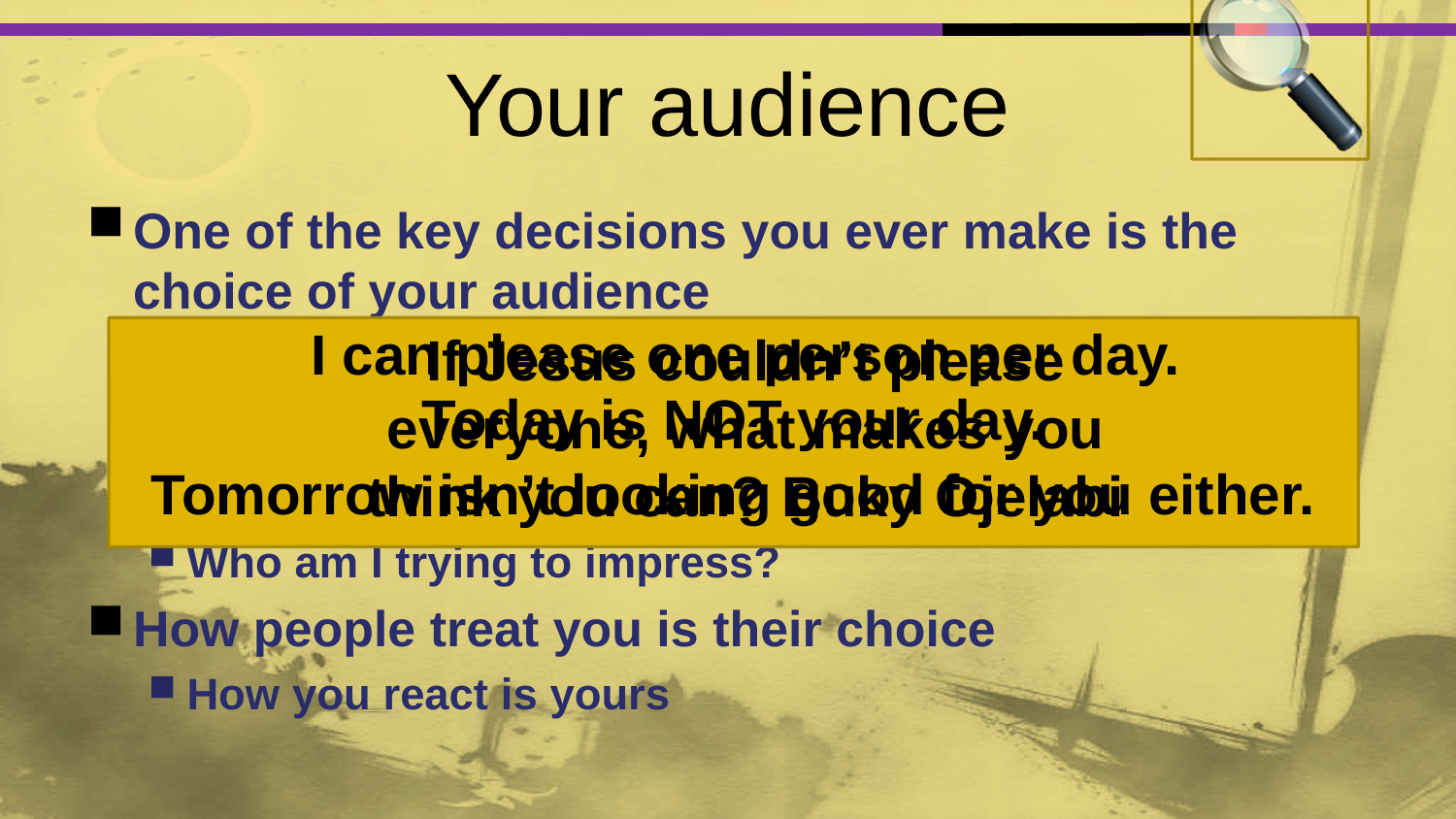

# Your audience
One of the key decisions you ever make is the choice of your audience
John Lydgate
“You can please some of the people all of the time, you can please all of the people some of the time, but you can’t please all of the people all of the time”
Who am I trying to impress?
How people treat you is their choice
How you react is yours
I can please one person per day.
If Jesus couldn’t please everyone, what makes you think you can? Buky Ojelabi

Today is NOT your day.
Tomorrow isn’t looking good for you either.